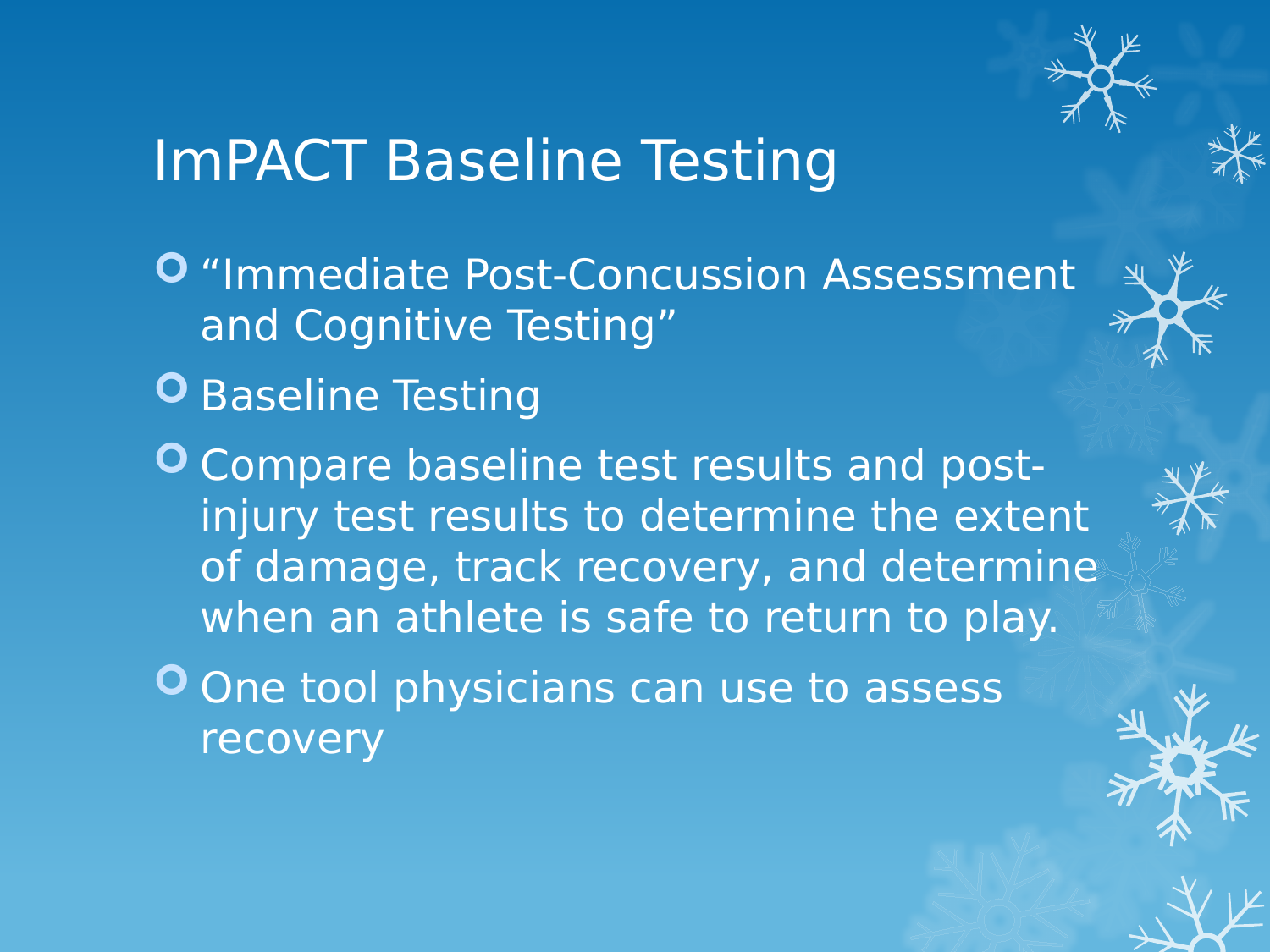

# ImPACT Baseline Testing
“Immediate Post-Concussion Assessment and Cognitive Testing”
Baseline Testing
Compare baseline test results and post-injury test results to determine the extent of damage, track recovery, and determine when an athlete is safe to return to play.
One tool physicians can use to assess recovery